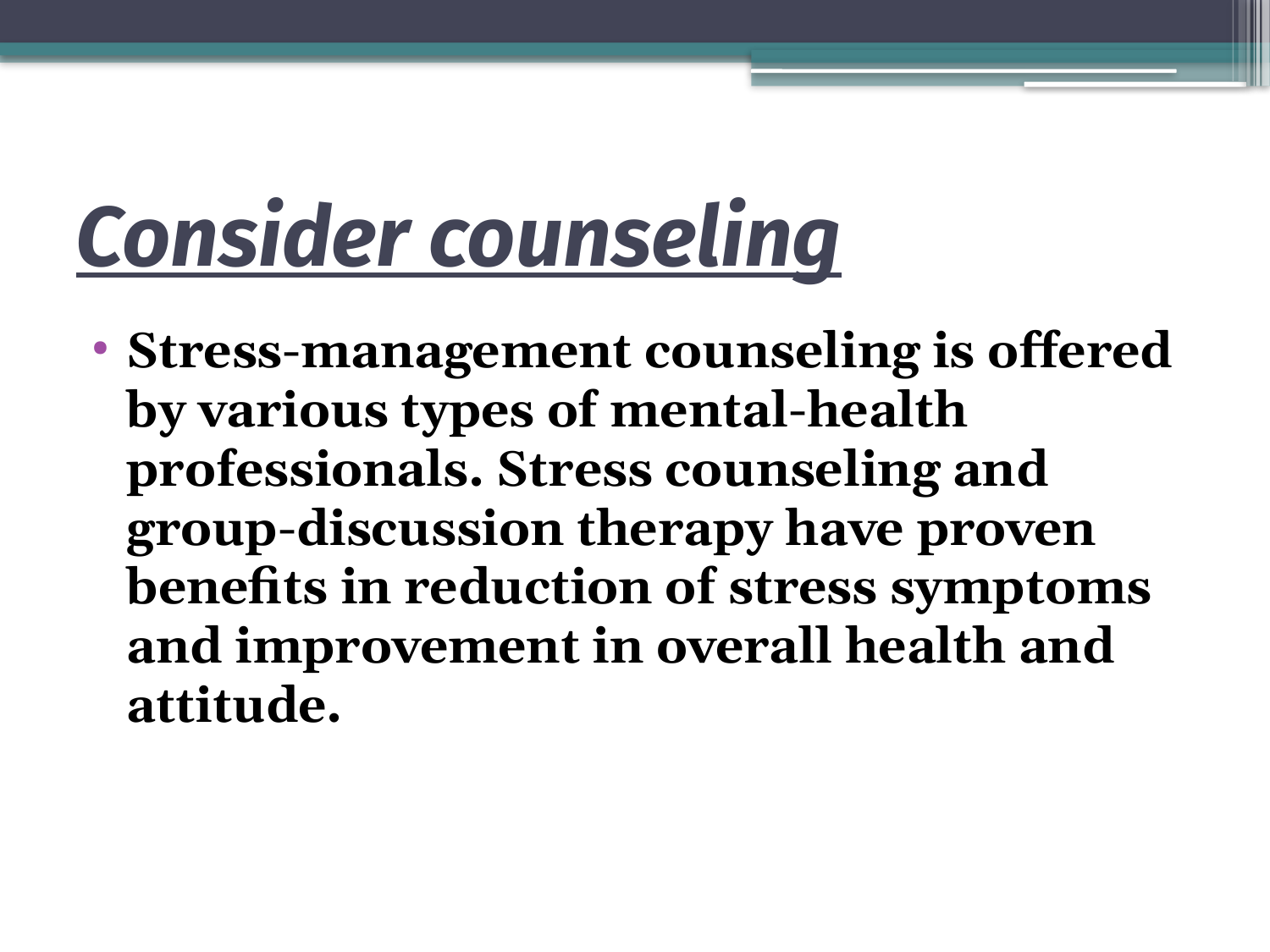

# Consider counseling
Stress-management counseling is offered by various types of mental-health professionals. Stress counseling and group-discussion therapy have proven benefits in reduction of stress symptoms and improvement in overall health and attitude.